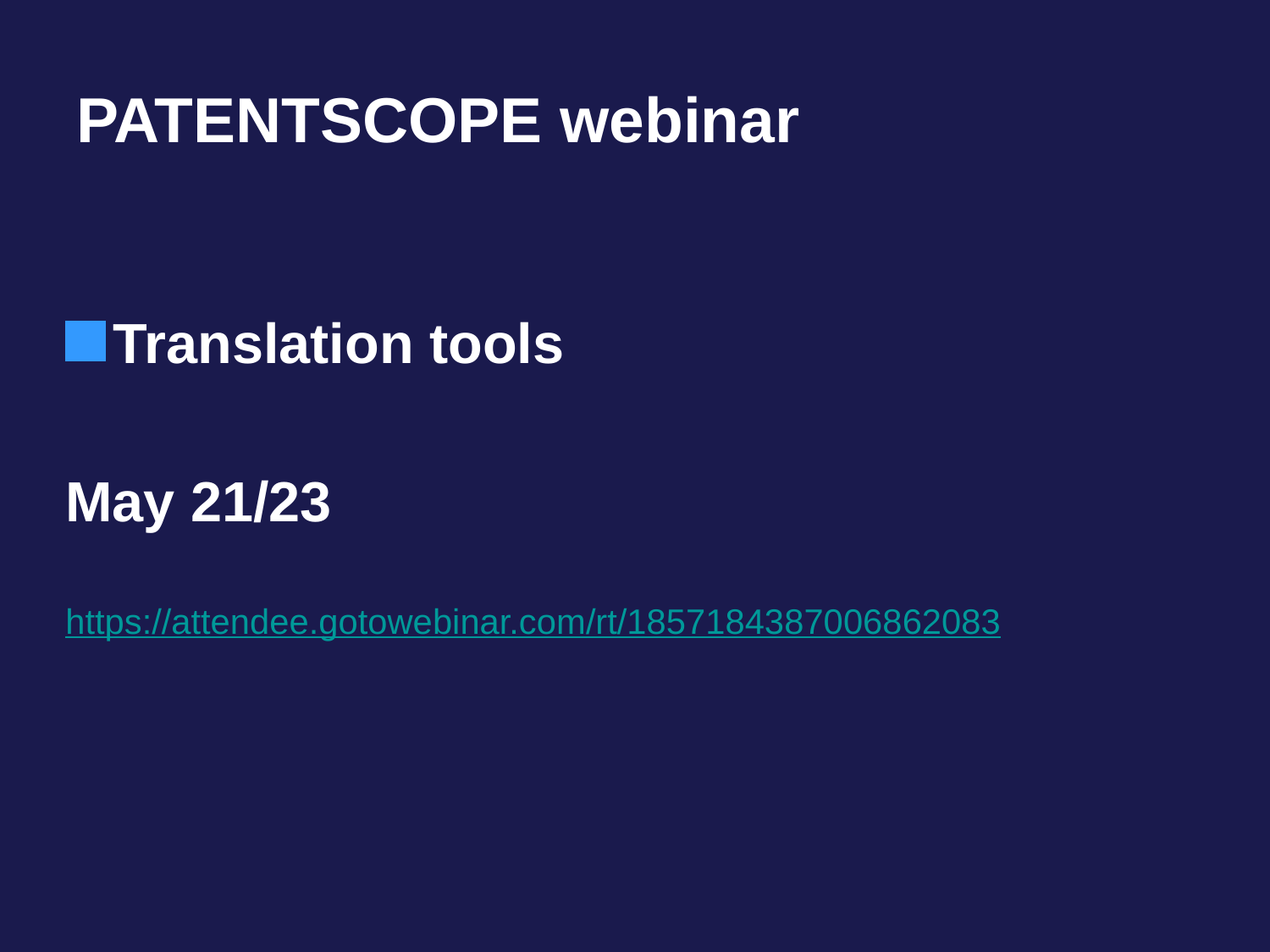

# PATENTSCOPE webinar

Translation tools

May 21/23

https://attendee.gotowebinar.com/rt/1857184387006862083